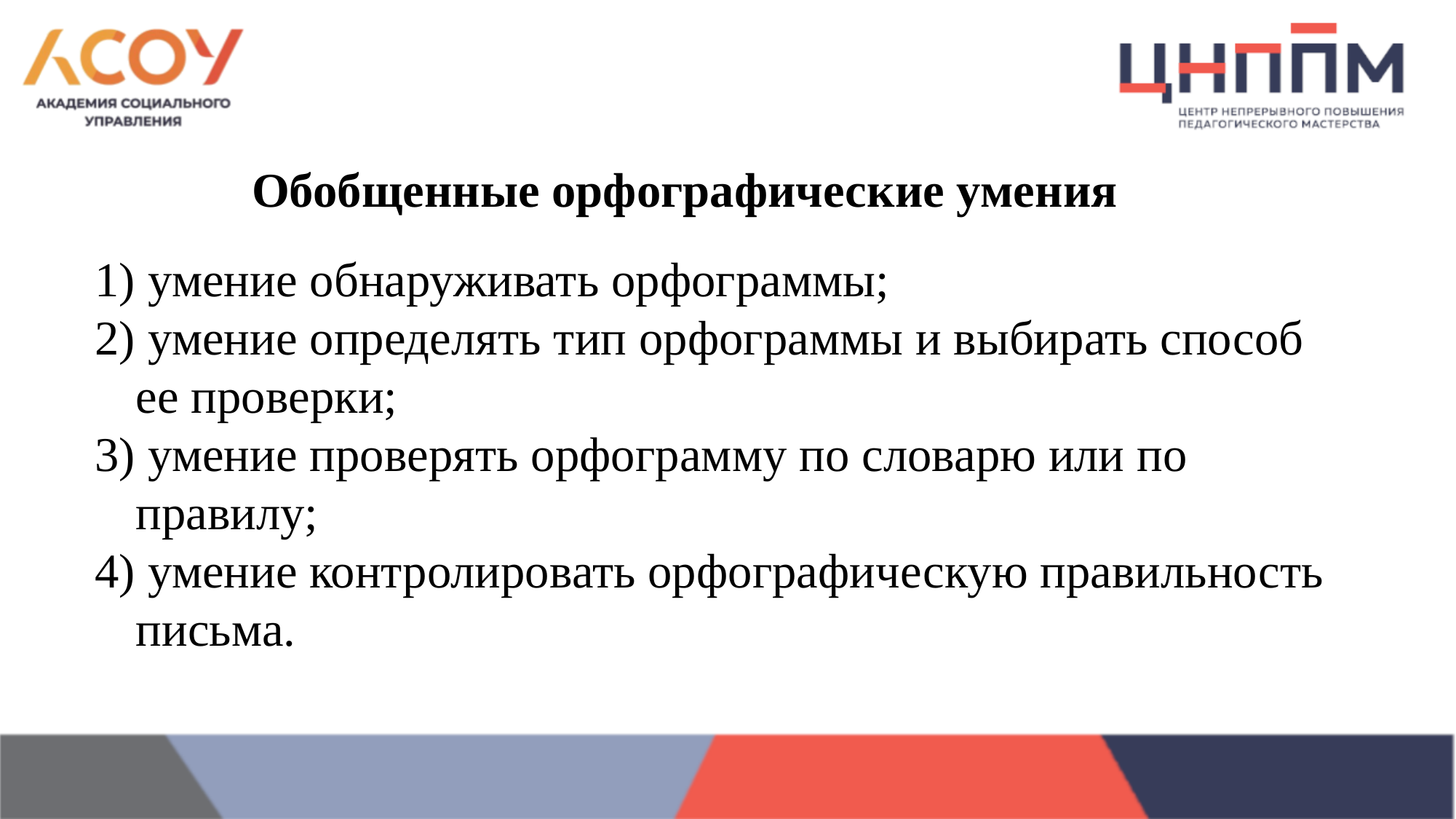

Обобщенные орфографические умения
 умение обнаруживать орфограммы;
 умение определять тип орфограммы и выбирать способ ее проверки;
 умение проверять орфограмму по словарю или по правилу;
 умение контролировать орфографическую правильность письма.